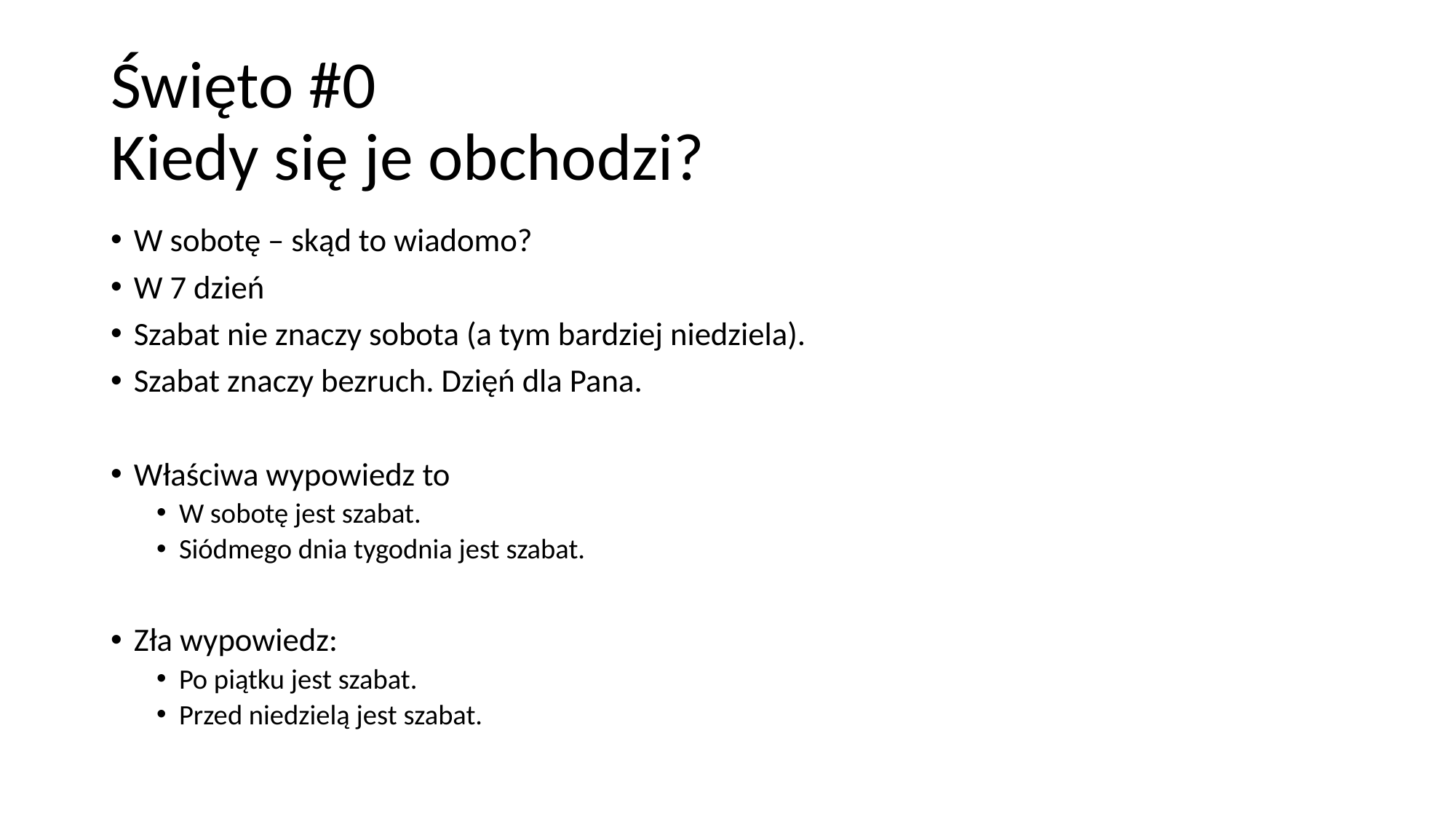

# Święto #0 Kiedy się je obchodzi?
W sobotę – skąd to wiadomo?
W 7 dzień
Szabat nie znaczy sobota (a tym bardziej niedziela).
Szabat znaczy bezruch. Dzięń dla Pana.

Właściwa wypowiedz to
W sobotę jest szabat.
Siódmego dnia tygodnia jest szabat.

Zła wypowiedz:
Po piątku jest szabat.
Przed niedzielą jest szabat.